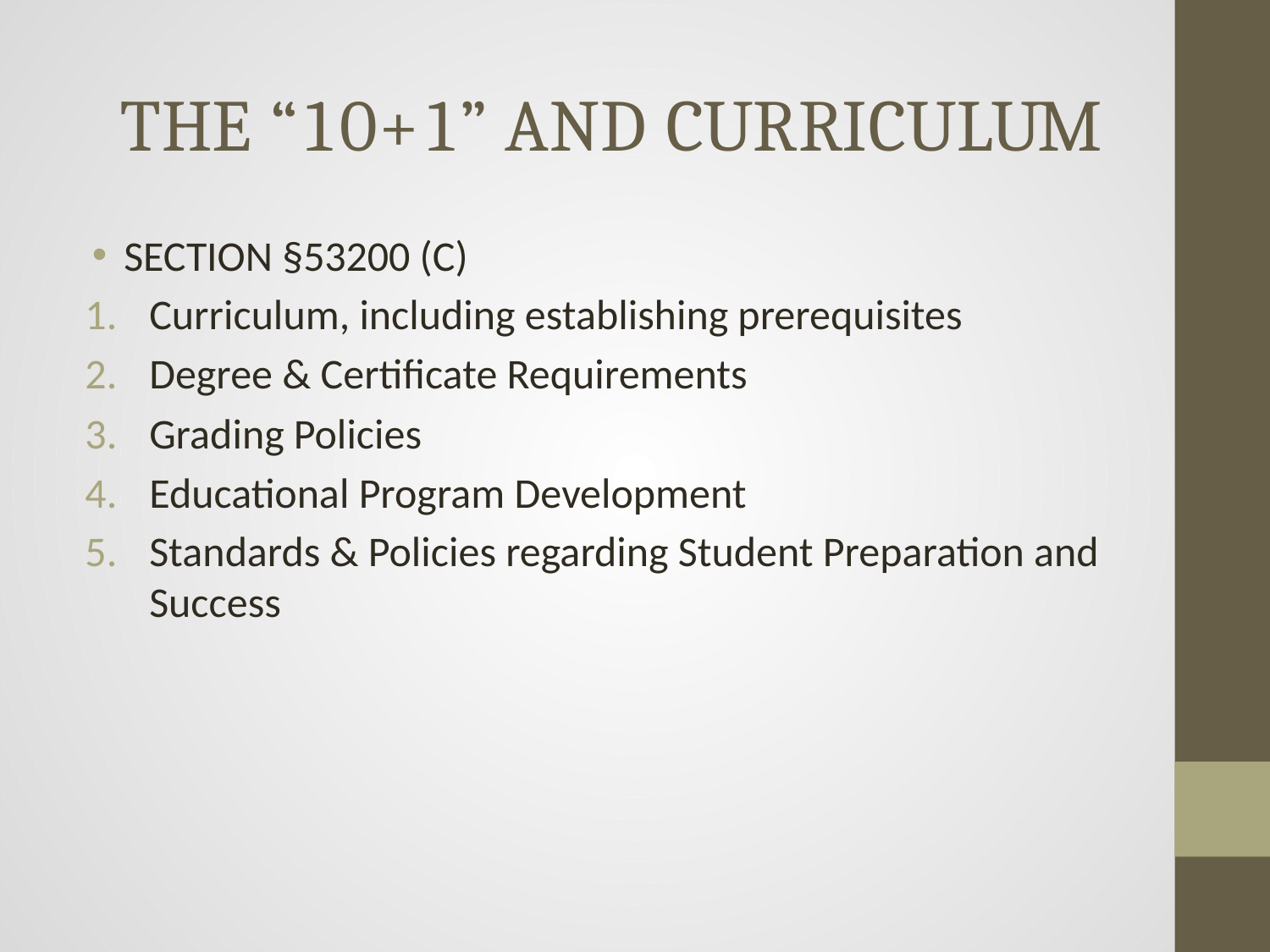

# THE “10+1” AND CURRICULUM
SECTION §53200 (C)
Curriculum, including establishing prerequisites
Degree & Certificate Requirements
Grading Policies
Educational Program Development
Standards & Policies regarding Student Preparation and Success